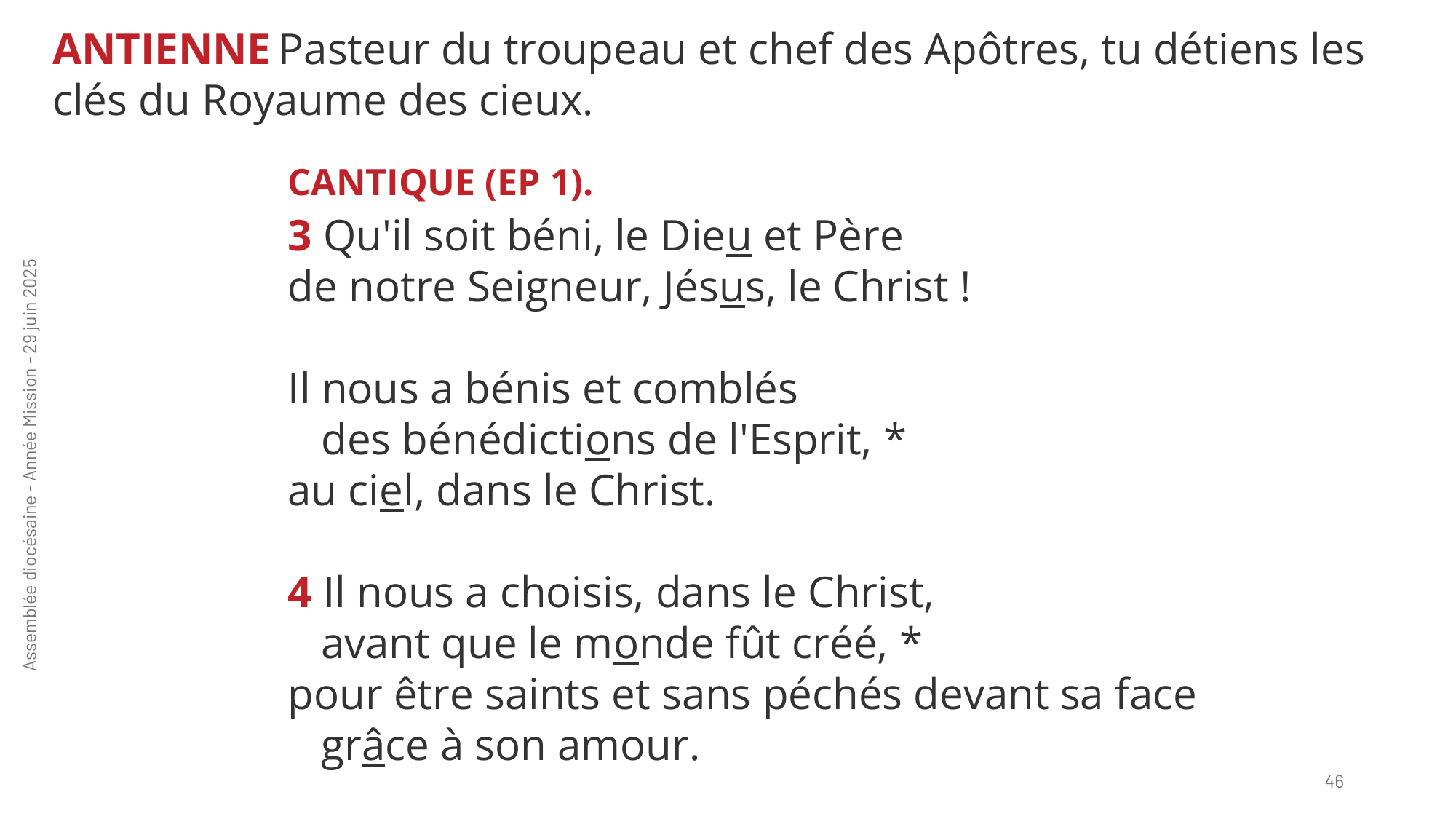

Antienne Pasteur du troupeau et chef des Apôtres, tu détiens les clés du Royaume des cieux.
CANTIQUE (Ep 1).
3 Qu'il soit béni, le Dieu et Père
de notre Seigneur, Jésus, le Christ !
Il nous a bénis et comblés
   des bénédictions de l'Esprit, *
au ciel, dans le Christ.
4 Il nous a choisis, dans le Christ,
   avant que le monde fût créé, *
pour être saints et sans péchés devant sa face
   grâce à son amour.
Assemblée diocésaine - Année Mission - 29 juin 2025
46